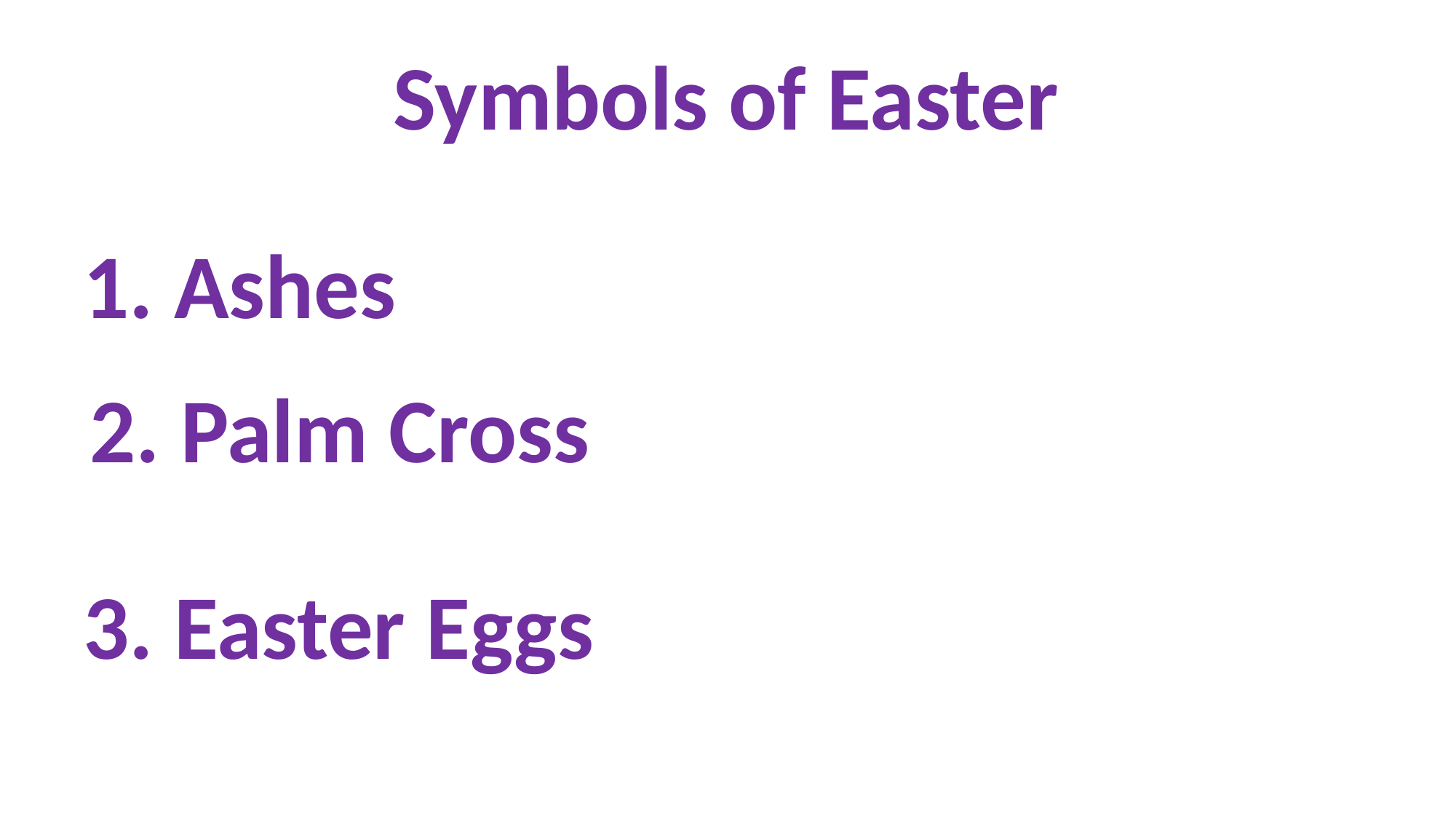

Symbols of Easter
1. Ashes
2. Palm Cross
3. Easter Eggs